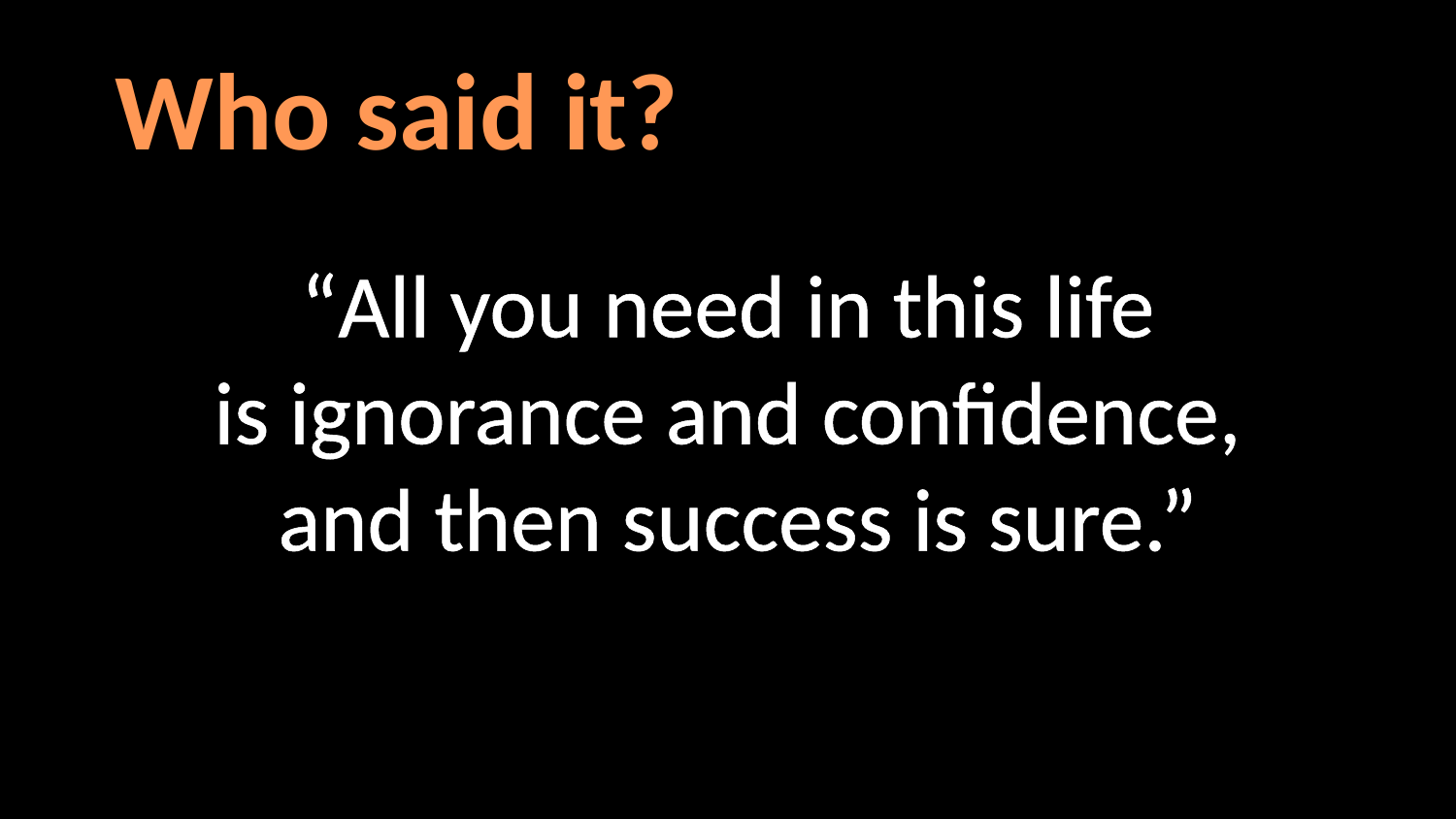

Who said it?
“All you need in this life
is ignorance and confidence,
and then success is sure.”